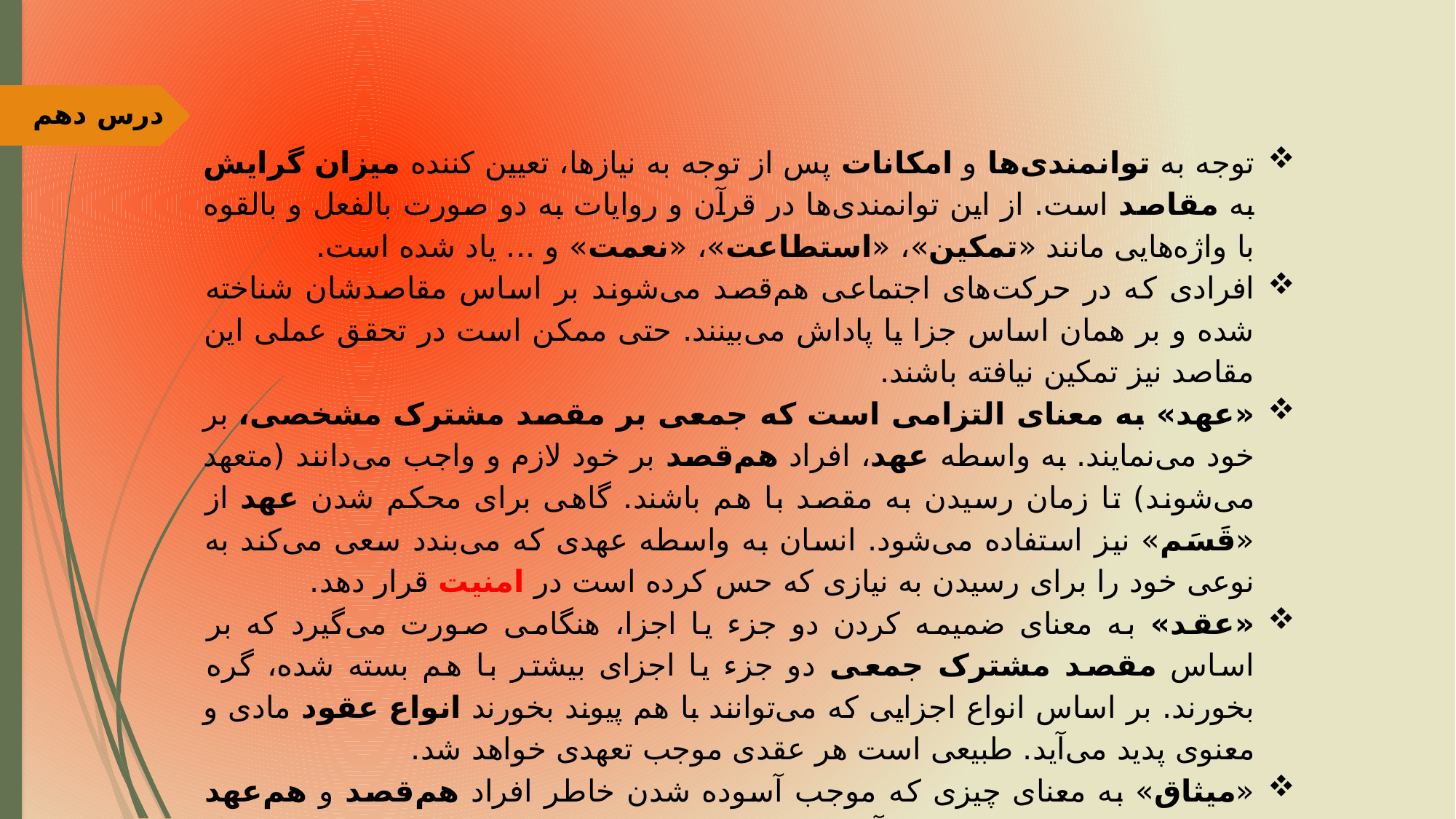

درس دهم
توجه به توانمندی‌ها و امکانات پس از توجه به نیازها، تعیین کننده میزان گرایش به مقاصد است. از این توانمندی‌ها در قرآن و روایات به دو صورت بالفعل و بالقوه با واژه‌هایی مانند «تمکین»، «استطاعت»، «نعمت» و ... یاد شده است.
افرادی که در حرکت‌های اجتماعی هم‌قصد می‌شوند بر اساس مقاصدشان شناخته شده و بر همان اساس جزا یا پاداش می‌بینند. حتی ممکن است در تحقق عملی این مقاصد نیز تمکین نیافته باشند.
«عهد» به معنای التزامی است که جمعی بر مقصد مشترک مشخصی، بر خود می‌نمایند. به واسطه عهد، افراد هم‌قصد بر خود لازم و واجب می‌دانند (متعهد می‌شوند) تا زمان رسیدن به مقصد با هم باشند. گاهی برای محکم شدن عهد از «قَسَم» نیز استفاده می‌شود. انسان به واسطه عهدی که می‌بندد سعی می‌کند به نوعی خود را برای رسیدن به نیازی که حس کرده است در امنیت قرار دهد.
«عقد» به معنای ضمیمه کردن دو جزء یا اجزا، هنگامی صورت می‌گیرد که بر اساس مقصد مشترک جمعی دو جزء یا اجزای بیشتر با هم بسته شده، گره بخورند. بر اساس انواع اجزایی که می‌توانند با هم پیوند بخورند انواع عقود مادی و معنوی پدید می‌آید. طبیعی است هر عقدی موجب تعهدی خواهد شد.
«میثاق» به معنای چیزی که موجب آسوده شدن خاطر افراد هم‌قصد و هم‌عهد می‌شود، نشان دهنده اهمیت آن مقصد مشترک است. بدين ترتيب براي اطمينان بيشتر، به وسيله‌اي عهد خود را محكم مي‌نمايند.‌